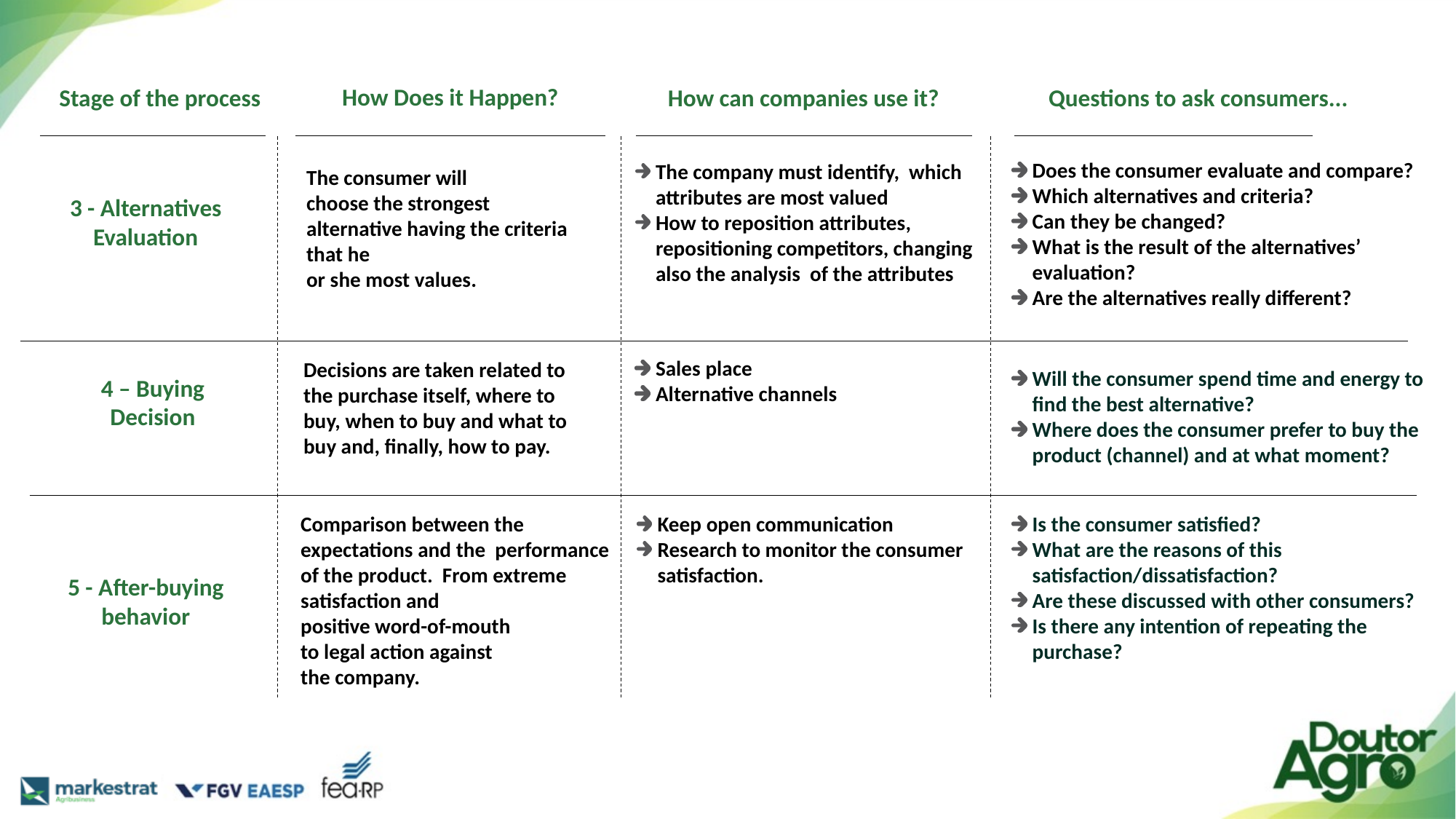

How Does it Happen?
Stage of the process
How can companies use it?
Questions to ask consumers...
Does the consumer evaluate and compare?
Which alternatives and criteria?
Can they be changed?
What is the result of the alternatives’ evaluation?
Are the alternatives really different?
The company must identify,  which attributes are most valued
How to reposition attributes, repositioning competitors, changing also the analysis  of the attributes
The consumer will
choose the strongest alternative having the criteria that he
or she most values.
3 - Alternatives
Evaluation
Sales place
Alternative channels
Decisions are taken related to the purchase itself, where to buy, when to buy and what to buy and, finally, how to pay.
Will the consumer spend time and energy to find the best alternative?
Where does the consumer prefer to buy the product (channel) and at what moment?
4 – Buying Decision
Comparison between the expectations and the  performance of the product.  From extreme satisfaction and
positive word-of-mouth
to legal action against
the company.
Keep open communication
Research to monitor the consumer satisfaction.
Is the consumer satisfied?
What are the reasons of this satisfaction/dissatisfaction?
Are these discussed with other consumers?
Is there any intention of repeating the purchase?
5 - After-buying
behavior